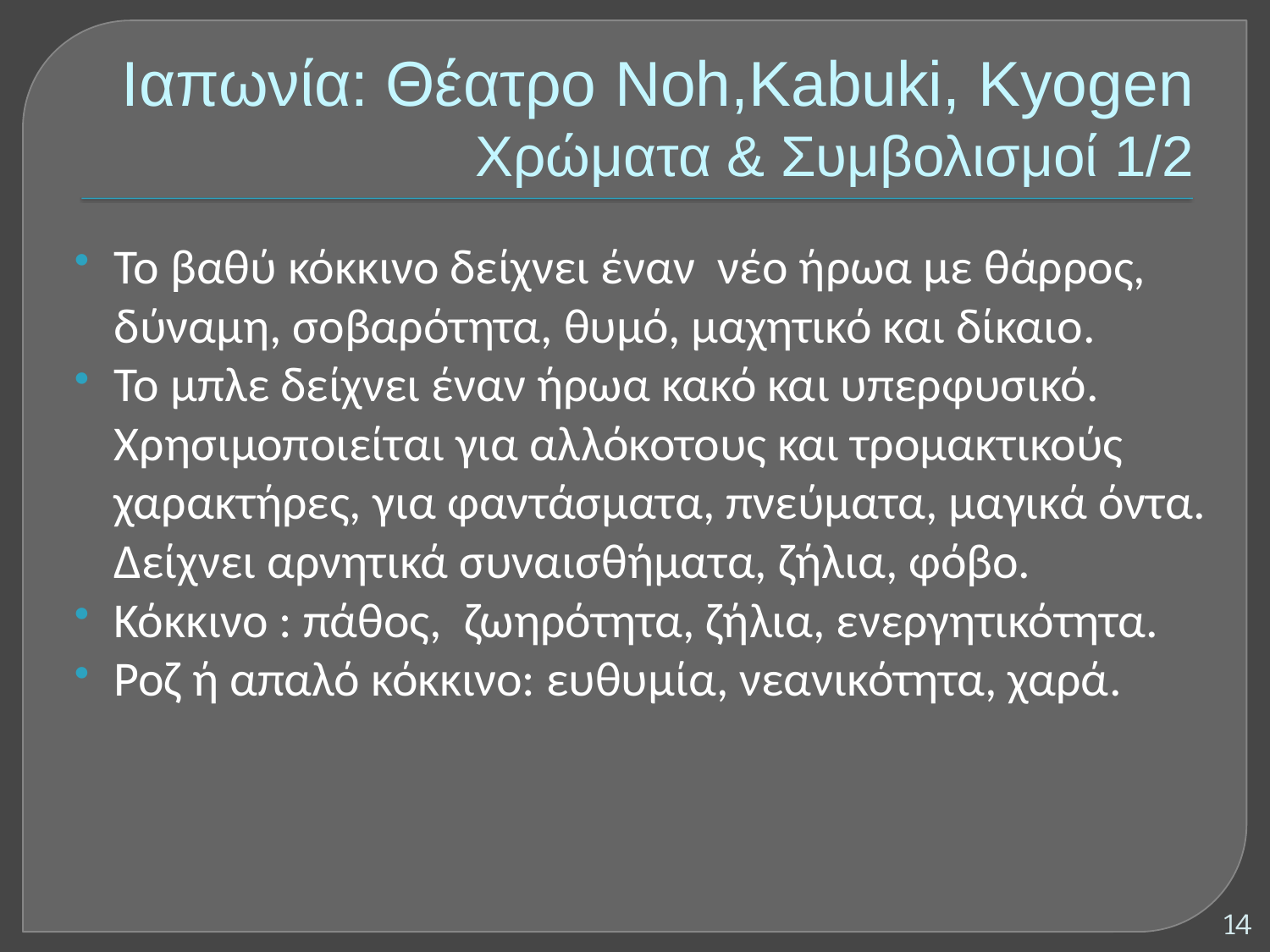

# Ιαπωνία: Θέατρο Noh,Kabuki, Kyogen Χρώματα & Συμβολισμοί 1/2
Το βαθύ κόκκινο δείχνει έναν  νέο ήρωα με θάρρος, δύναμη, σοβαρότητα, θυμό, μαχητικό και δίκαιο.
Το μπλε δείχνει έναν ήρωα κακό και υπερφυσικό. Χρησιμοποιείται για αλλόκοτους και τρομακτικούς χαρακτήρες, για φαντάσματα, πνεύματα, μαγικά όντα. Δείχνει αρνητικά συναισθήματα, ζήλια, φόβο.
Κόκκινο : πάθος,  ζωηρότητα, ζήλια, ενεργητικότητα.
Ροζ ή απαλό κόκκινο: ευθυμία, νεανικότητα, χαρά.

14